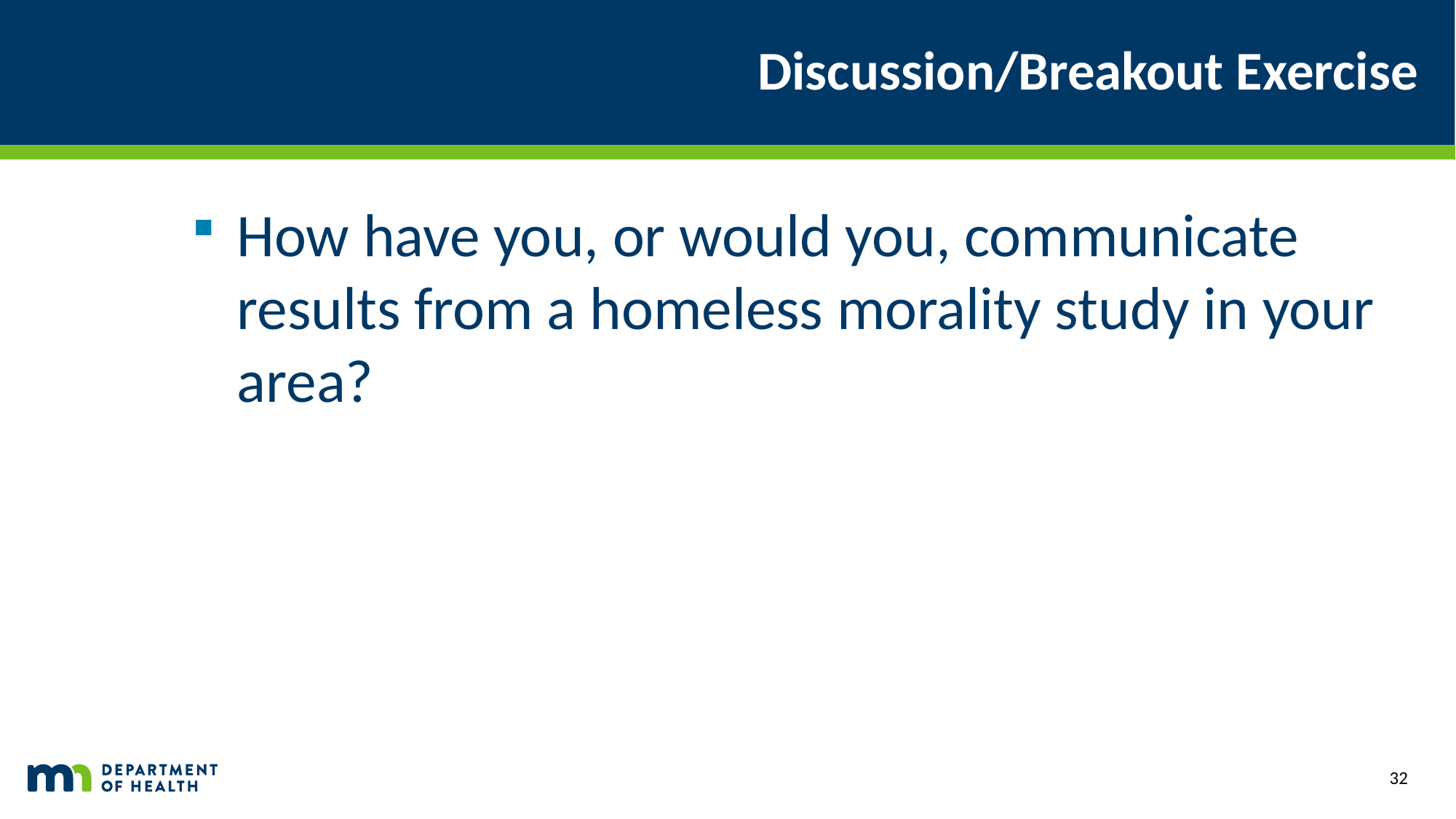

# Discussion/Breakout Exercise
How have you, or would you, communicate results from a homeless morality study in your area?
32